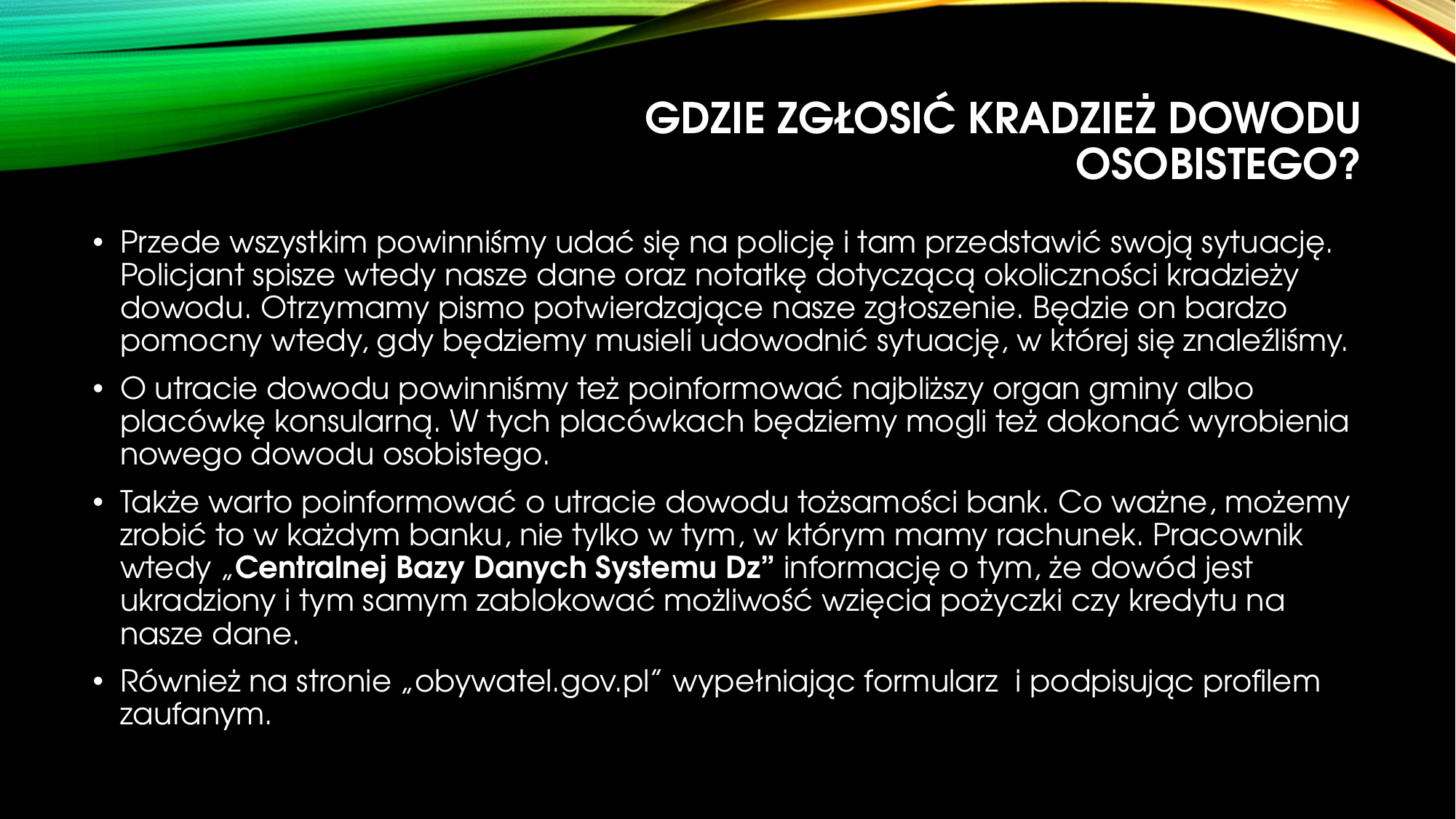

# Gdzie zgłosić kradzież dowodu osobistego?
Przede wszystkim powinniśmy udać się na policję i tam przedstawić swoją sytuację. Policjant spisze wtedy nasze dane oraz notatkę dotyczącą okoliczności kradzieży dowodu. Otrzymamy pismo potwierdzające nasze zgłoszenie. Będzie on bardzo pomocny wtedy, gdy będziemy musieli udowodnić sytuację, w której się znaleźliśmy.
O utracie dowodu powinniśmy też poinformować najbliższy organ gminy albo placówkę konsularną. W tych placówkach będziemy mogli też dokonać wyrobienia nowego dowodu osobistego.
Także warto poinformować o utracie dowodu tożsamości bank. Co ważne, możemy zrobić to w każdym banku, nie tylko w tym, w którym mamy rachunek. Pracownik wtedy „Centralnej Bazy Danych Systemu Dz” informację o tym, że dowód jest ukradziony i tym samym zablokować możliwość wzięcia pożyczki czy kredytu na nasze dane.
Również na stronie „obywatel.gov.pl” wypełniając formularz  i podpisując profilem zaufanym.